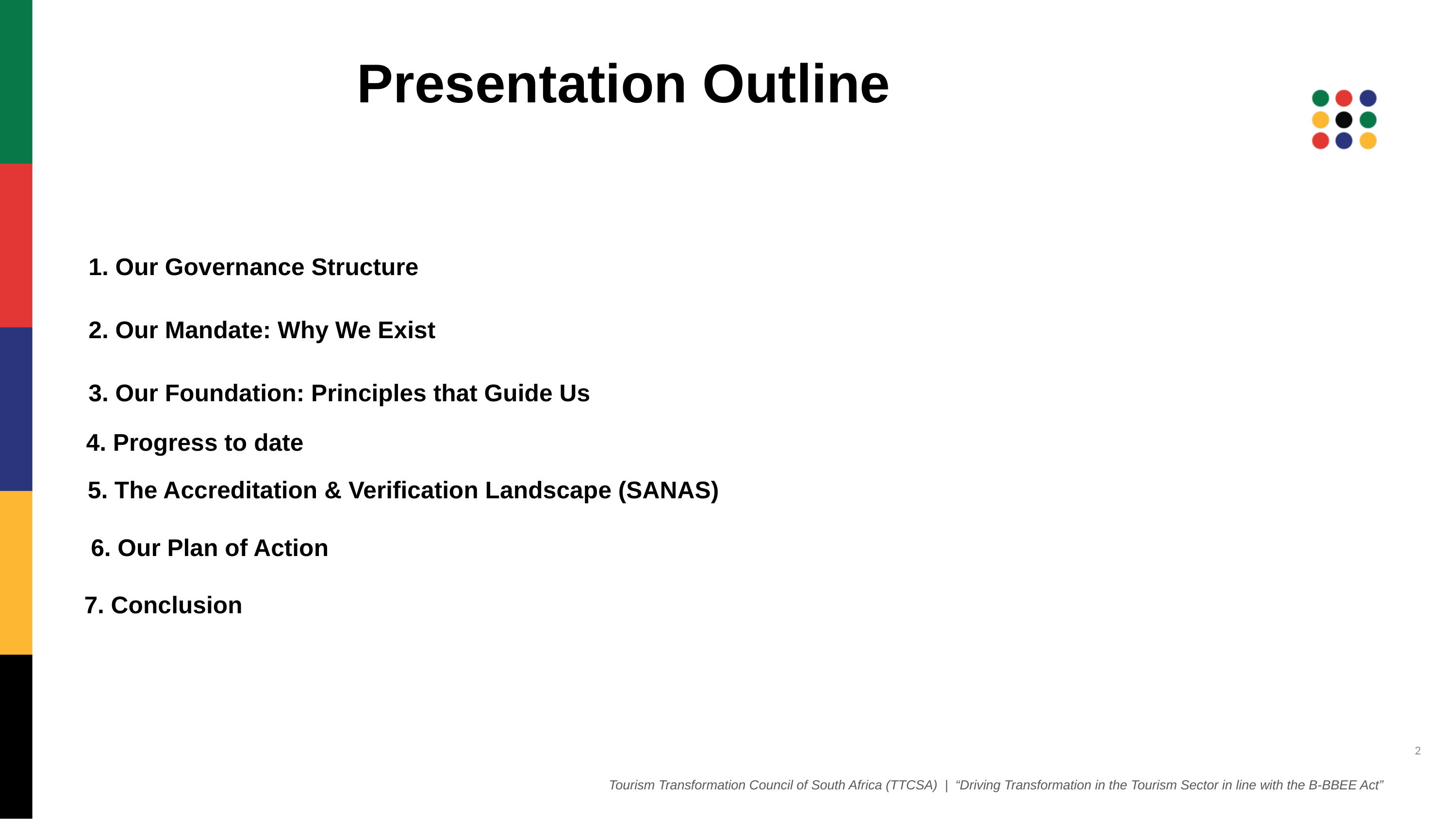

Presentation Outline

 1. Our Governance Structure
 2. Our Mandate: Why We Exist
 3. Our Foundation: Principles that Guide Us
 4. Progress to date
 5. The Accreditation & Verification Landscape (SANAS)
 6. Our Plan of Action
 7. Conclusion
2

Tourism Transformation Council of South Africa (TTCSA)  |  “Driving Transformation in the Tourism Sector in line with the B-BBEE Act”